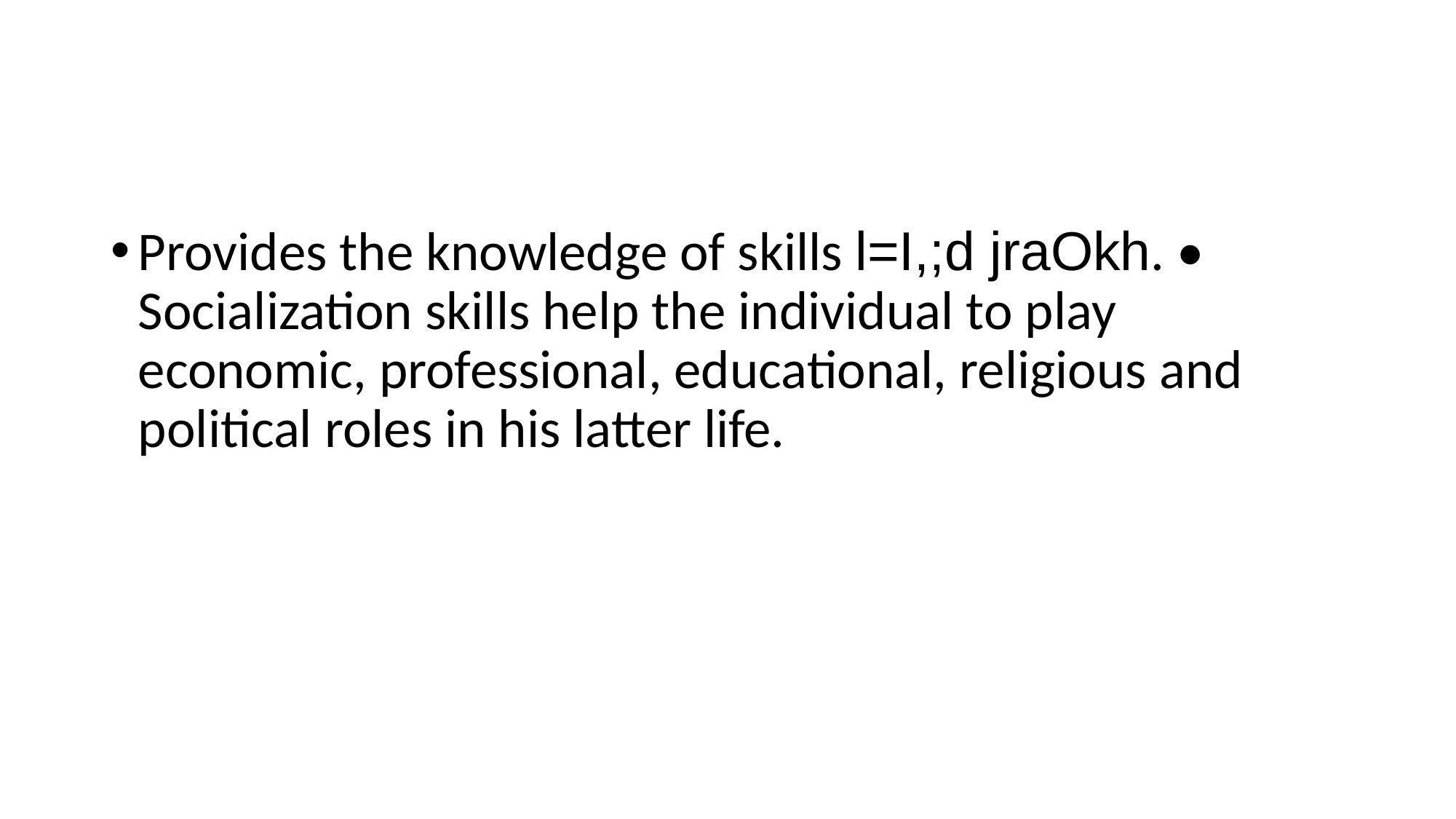

#
Provides the knowledge of skills l=I,;d jraOkh. • Socialization skills help the individual to play economic, professional, educational, religious and political roles in his latter life.